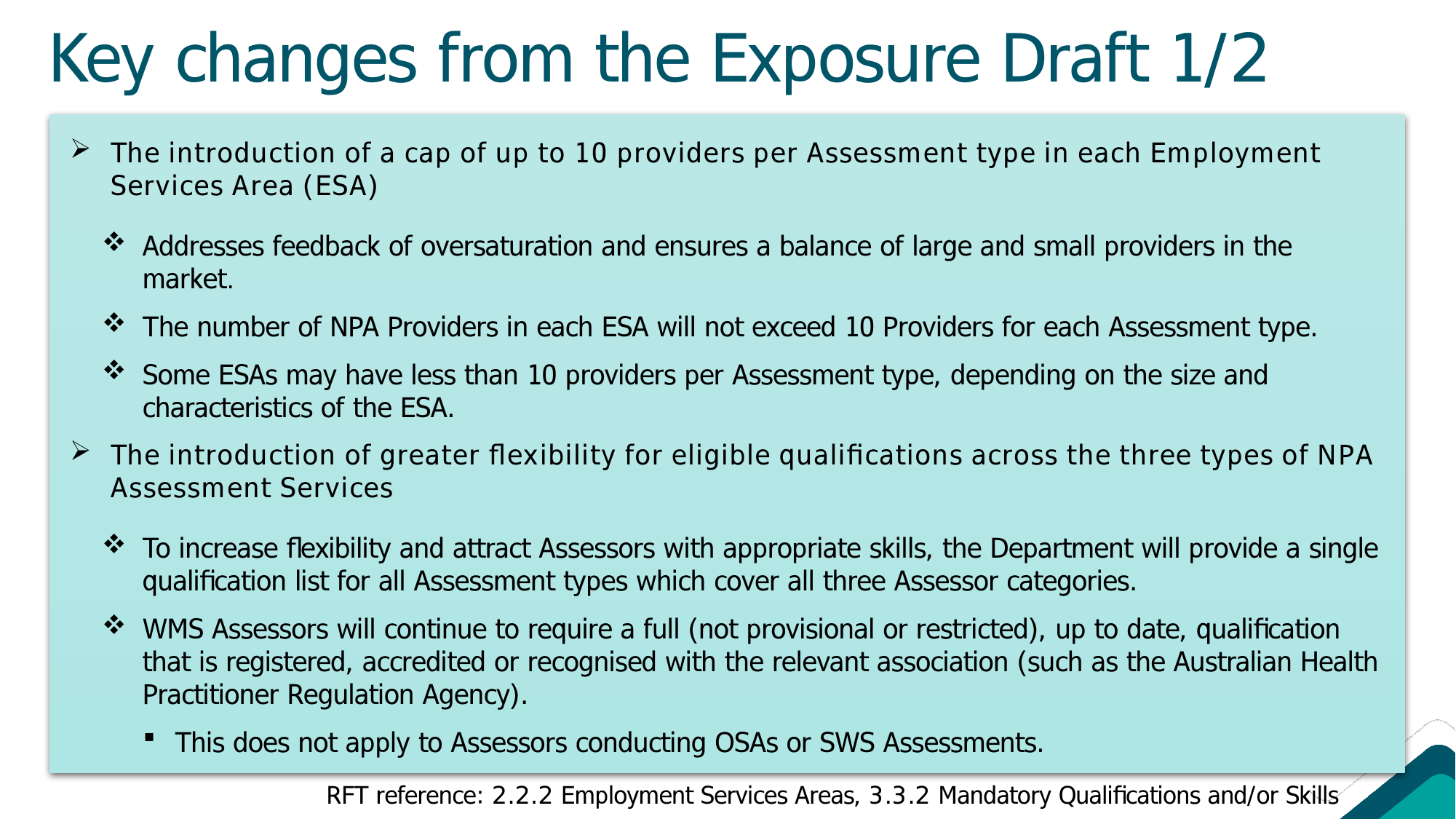

# Key changes from the Exposure Draft 1/2

The introduction of a cap of up to 10 providers per Assessment type in each Employment Services Area (ESA)
Addresses feedback of oversaturation and ensures a balance of large and small providers in the market.
The number of NPA Providers in each ESA will not exceed 10 Providers for each Assessment type.
Some ESAs may have less than 10 providers per Assessment type, depending on the size and characteristics of the ESA.
The introduction of greater flexibility for eligible qualifications across the three types of NPA Assessment Services
To increase flexibility and attract Assessors with appropriate skills, the Department will provide a single qualification list for all Assessment types which cover all three Assessor categories.
WMS Assessors will continue to require a full (not provisional or restricted), up to date, qualification that is registered, accredited or recognised with the relevant association (such as the Australian Health Practitioner Regulation Agency).
This does not apply to Assessors conducting OSAs or SWS Assessments.
RFT reference: 2.2.2 Employment Services Areas, 3.3.2 Mandatory Qualifications and/or Skills